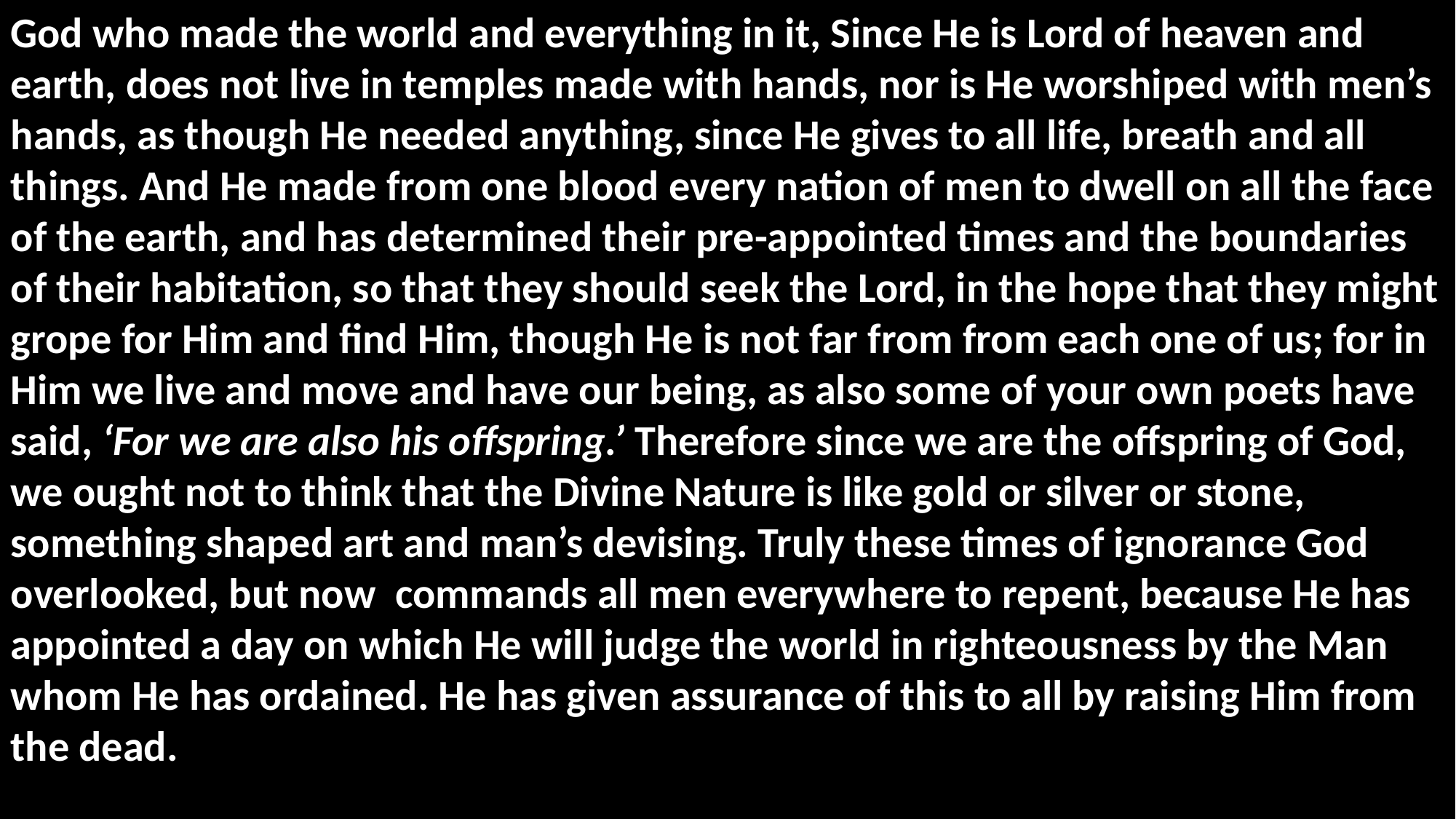

God who made the world and everything in it, Since He is Lord of heaven and earth, does not live in temples made with hands, nor is He worshiped with men’s hands, as though He needed anything, since He gives to all life, breath and all things. And He made from one blood every nation of men to dwell on all the face of the earth, and has determined their pre-appointed times and the boundaries of their habitation, so that they should seek the Lord, in the hope that they might grope for Him and find Him, though He is not far from from each one of us; for in Him we live and move and have our being, as also some of your own poets have said, ‘For we are also his offspring.’ Therefore since we are the offspring of God, we ought not to think that the Divine Nature is like gold or silver or stone, something shaped art and man’s devising. Truly these times of ignorance God overlooked, but now  commands all men everywhere to repent, because He has appointed a day on which He will judge the world in righteousness by the Man whom He has ordained. He has given assurance of this to all by raising Him from the dead.